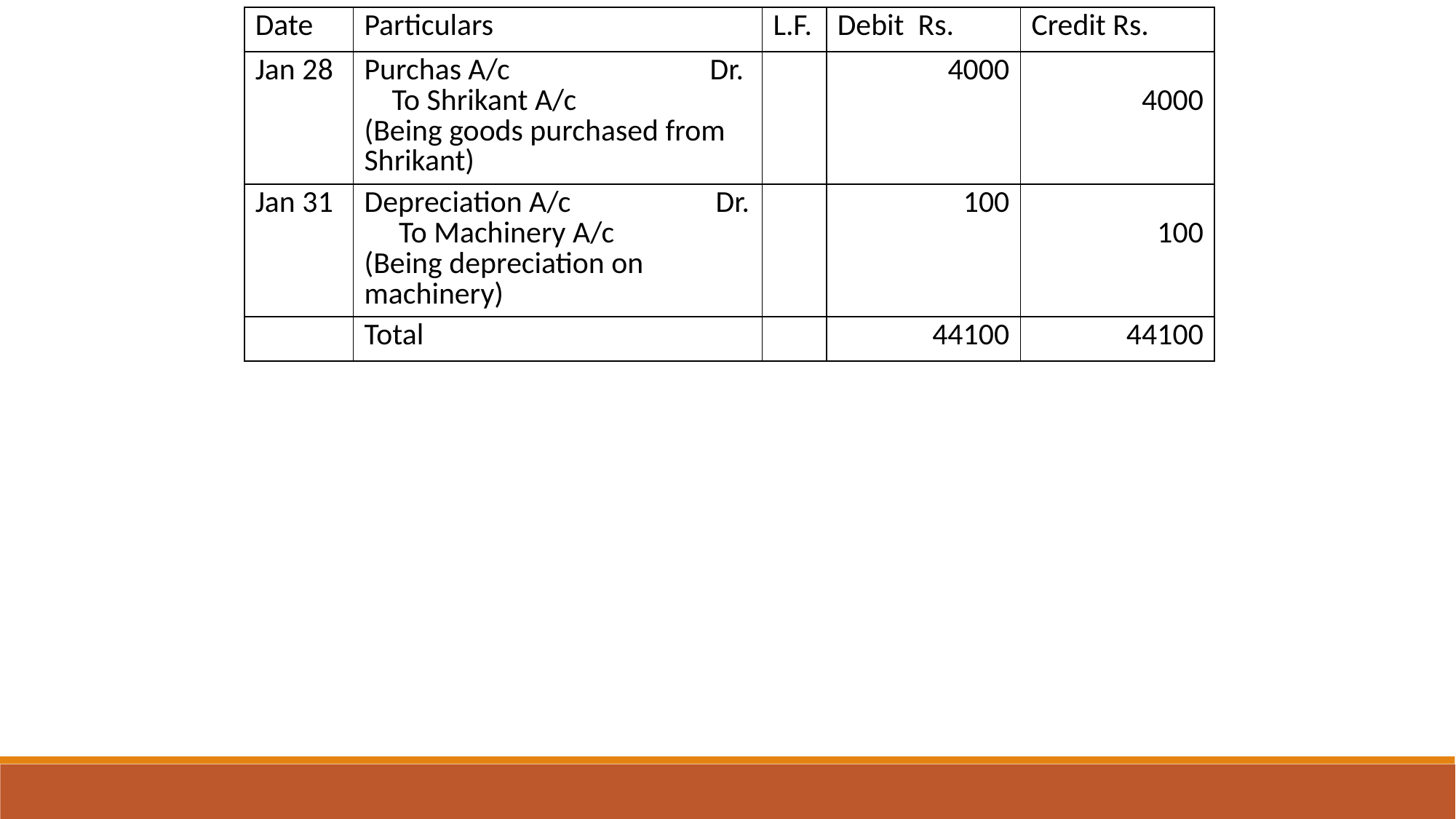

| Date | Particulars | L.F. | Debit Rs. | Credit Rs. |
| --- | --- | --- | --- | --- |
| Jan 28 | Purchas A/c Dr. To Shrikant A/c (Being goods purchased from Shrikant) |  | 4000 | 4000 |
| Jan 31 | Depreciation A/c Dr. To Machinery A/c (Being depreciation on machinery) |  | 100 | 100 |
|  | Total |  | 44100 | 44100 |